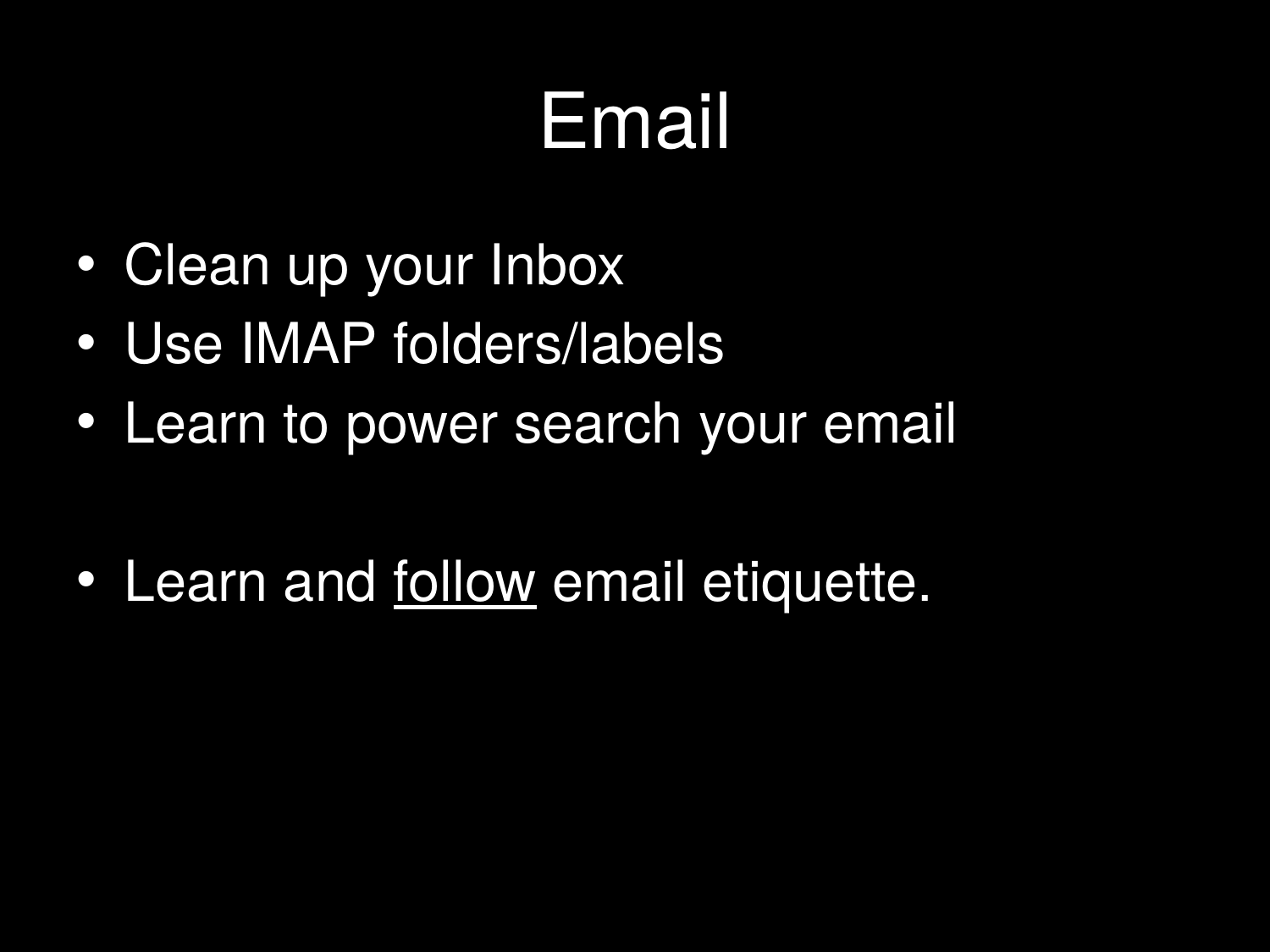

# Email
Clean up your Inbox
Use IMAP folders/labels
Learn to power search your email

Learn and follow email etiquette.